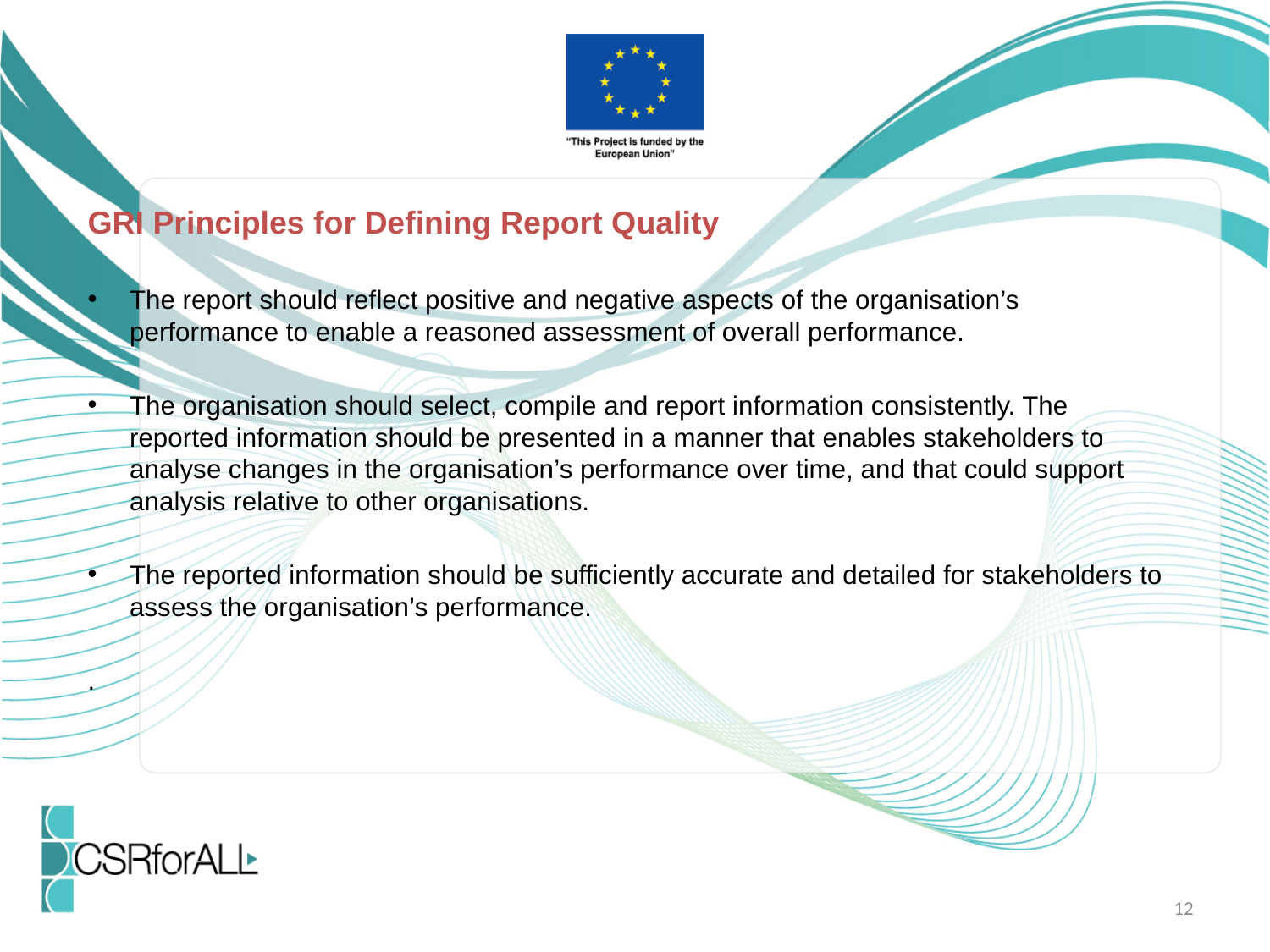

GRI Principles for Defining Report Quality

The report should reflect positive and negative aspects of the organisation’s performance to enable a reasoned assessment of overall performance.

The organisation should select, compile and report information consistently. The reported information should be presented in a manner that enables stakeholders to analyse changes in the organisation’s performance over time, and that could support analysis relative to other organisations.

The reported information should be sufficiently accurate and detailed for stakeholders to assess the organisation’s performance.

.
12